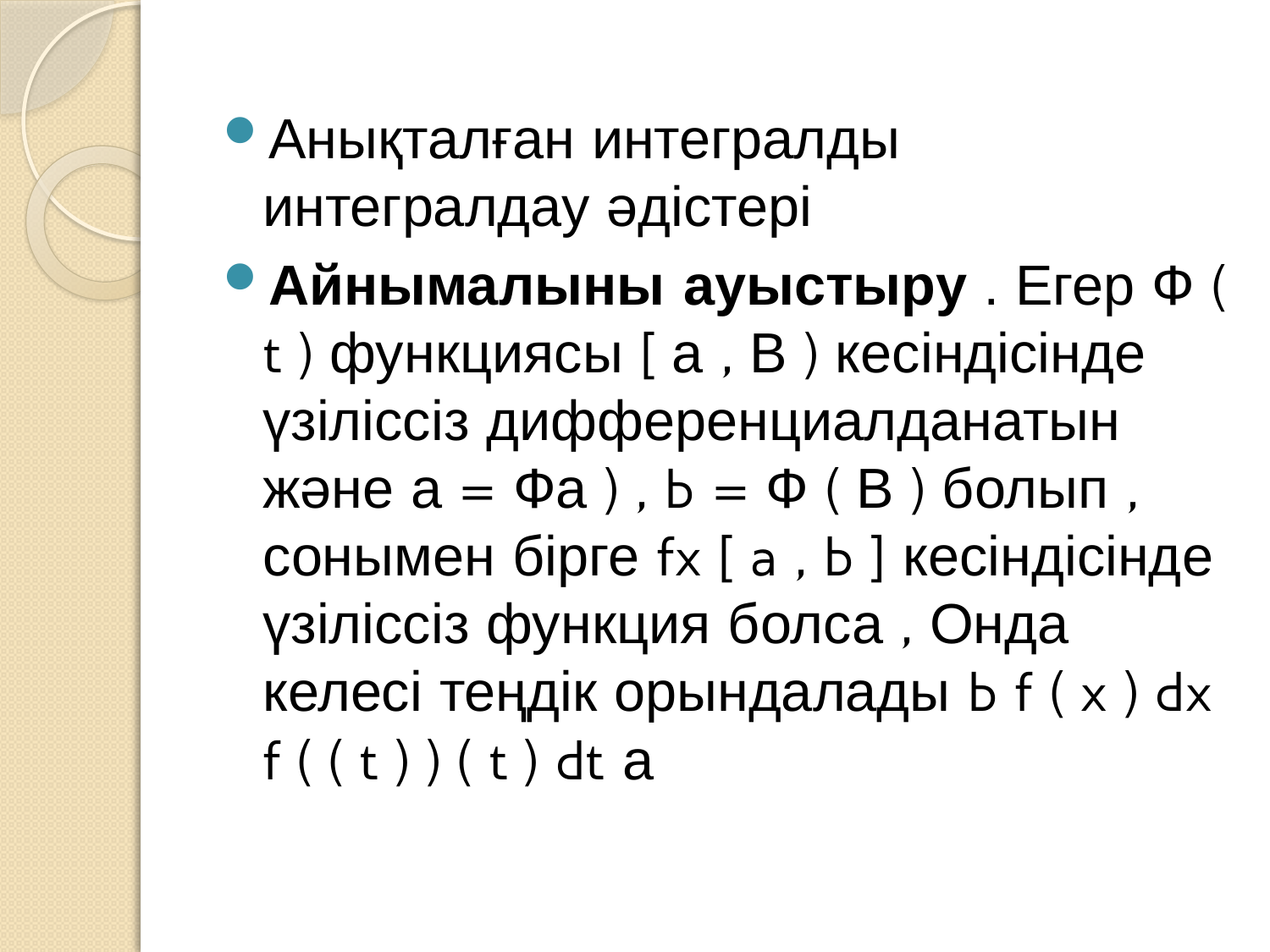

Анықталған интегралды интегралдау әдістері
Айнымалыны ауыстыру . Егер Ф ( t ) функциясы [ а , В ) кесіндісінде үзіліссіз дифференциалданатын және а = Фа ) , b = Ф ( В ) болып , сонымен бірге fx [ a , b ] кесіндісінде үзіліссіз функция болса , Онда келесі теңдік орындалады b f ( x ) dx f ( ( t ) ) ( t ) dt а